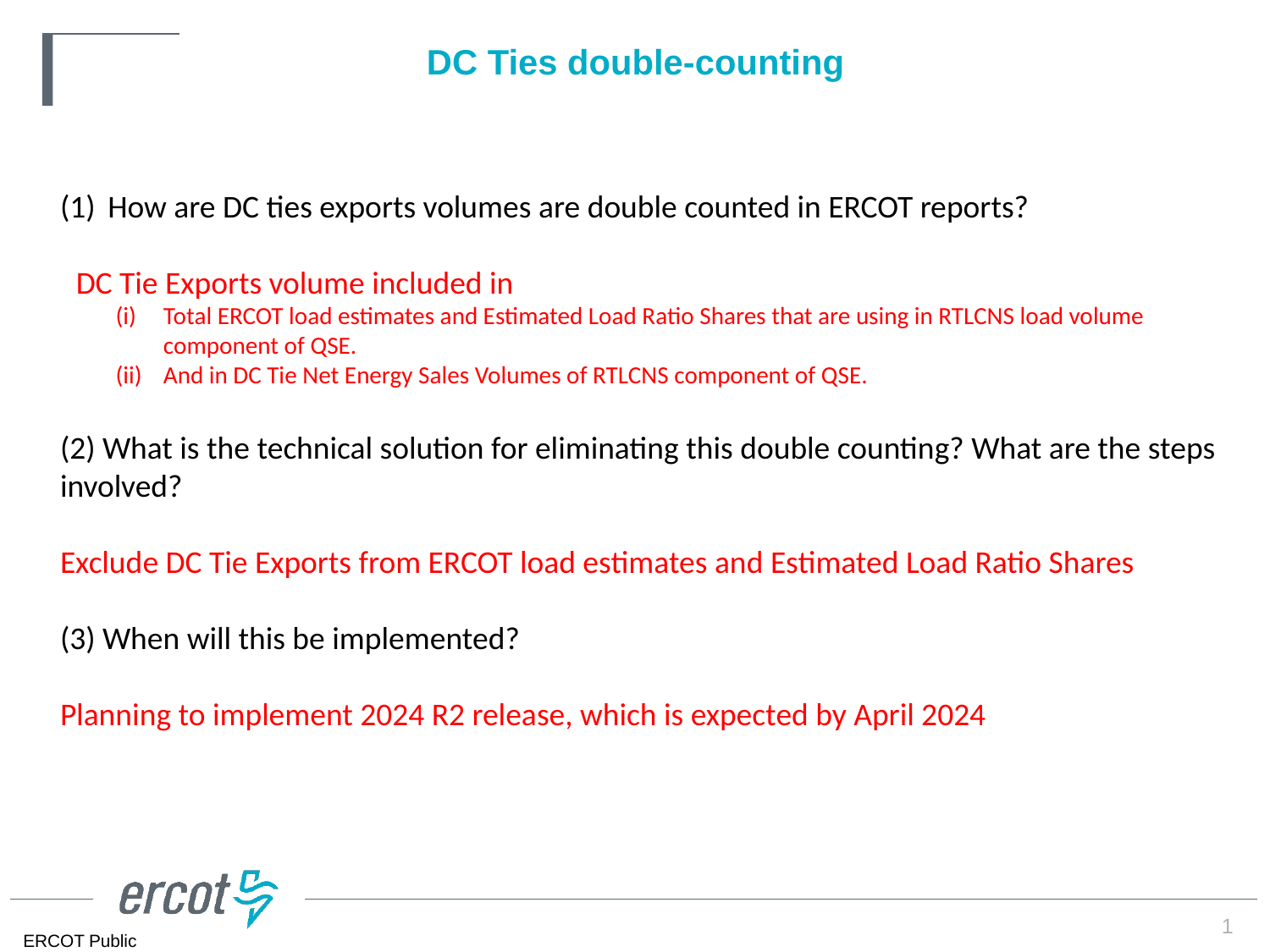

# DC Ties double-counting
How are DC ties exports volumes are double counted in ERCOT reports?

DC Tie Exports volume included in
Total ERCOT load estimates and Estimated Load Ratio Shares that are using in RTLCNS load volume component of QSE.
And in DC Tie Net Energy Sales Volumes of RTLCNS component of QSE.

(2) What is the technical solution for eliminating this double counting? What are the steps involved?

Exclude DC Tie Exports from ERCOT load estimates and Estimated Load Ratio Shares

(3) When will this be implemented?

Planning to implement 2024 R2 release, which is expected by April 2024

1